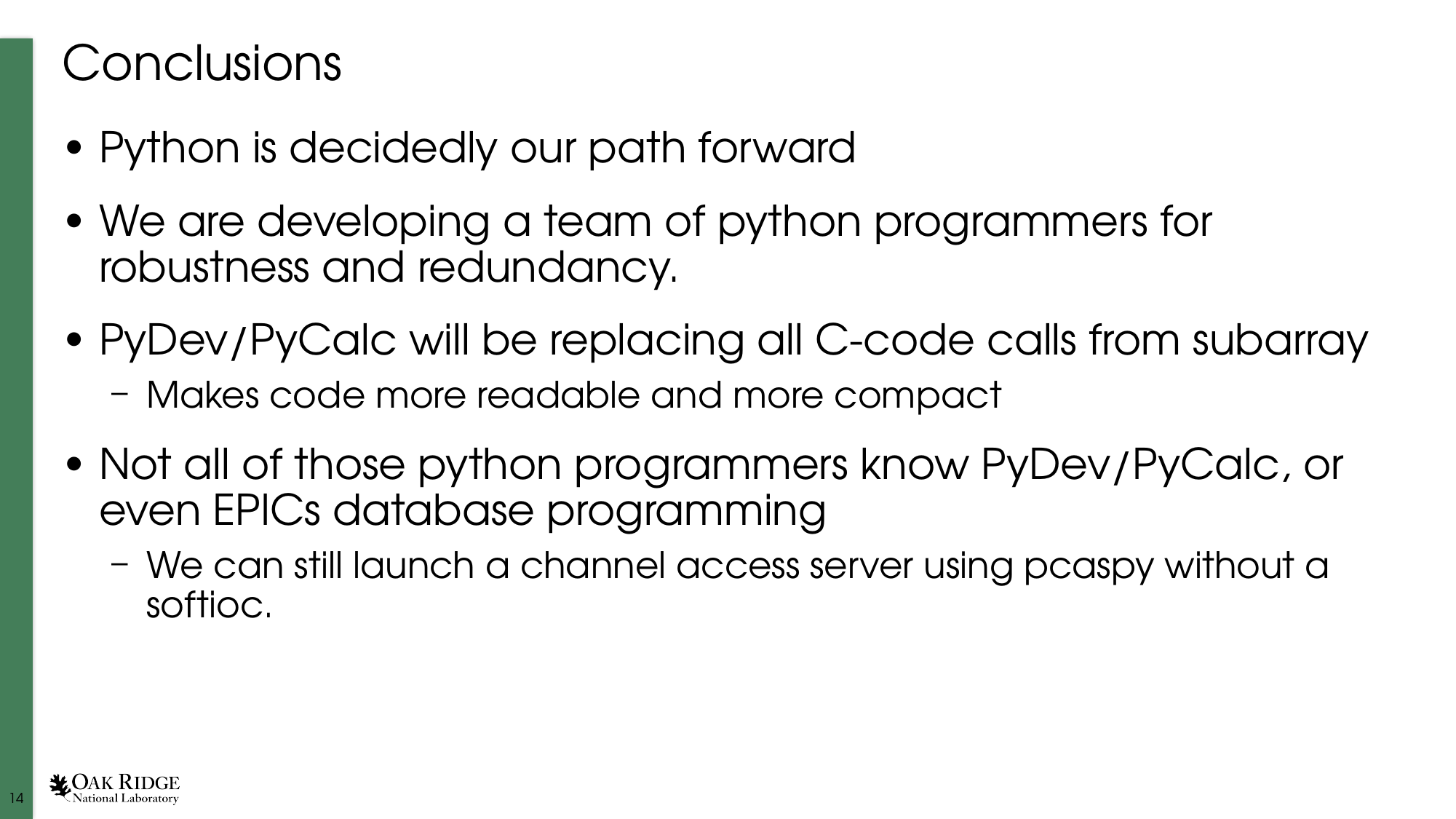

# Conclusions
Python is decidedly our path forward
We are developing a team of python programmers for robustness and redundancy.
PyDev/PyCalc will be replacing all C-code calls from subarray
Makes code more readable and more compact
Not all of those python programmers know PyDev/PyCalc, or even EPICs database programming
We can still launch a channel access server using pcaspy without a softioc.